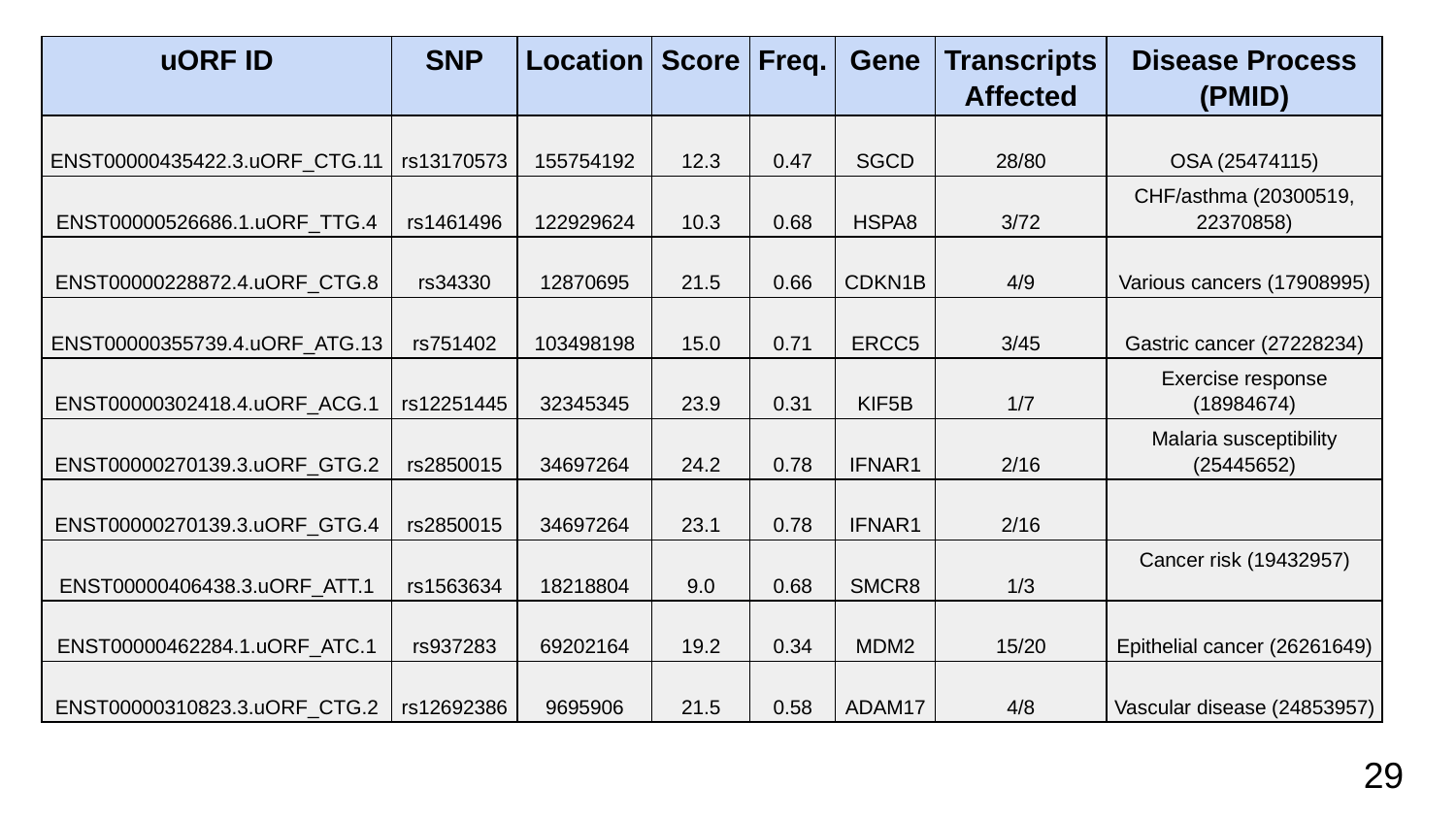

| uORF ID | SNP | Location | Score | Freq. | Gene | Transcripts Affected | Disease Process (PMID) |
| --- | --- | --- | --- | --- | --- | --- | --- |
| ENST00000435422.3.uORF\_CTG.11 | rs13170573 | 155754192 | 12.3 | 0.47 | SGCD | 28/80 | OSA (25474115) |
| ENST00000526686.1.uORF\_TTG.4 | rs1461496 | 122929624 | 10.3 | 0.68 | HSPA8 | 3/72 | CHF/asthma (20300519, 22370858) |
| ENST00000228872.4.uORF\_CTG.8 | rs34330 | 12870695 | 21.5 | 0.66 | CDKN1B | 4/9 | Various cancers (17908995) |
| ENST00000355739.4.uORF\_ATG.13 | rs751402 | 103498198 | 15.0 | 0.71 | ERCC5 | 3/45 | Gastric cancer (27228234) |
| ENST00000302418.4.uORF\_ACG.1 | rs12251445 | 32345345 | 23.9 | 0.31 | KIF5B | 1/7 | Exercise response (18984674) |
| ENST00000270139.3.uORF\_GTG.2 | rs2850015 | 34697264 | 24.2 | 0.78 | IFNAR1 | 2/16 | Malaria susceptibility (25445652) |
| ENST00000270139.3.uORF\_GTG.4 | rs2850015 | 34697264 | 23.1 | 0.78 | IFNAR1 | 2/16 |  |
| ENST00000406438.3.uORF\_ATT.1 | rs1563634 | 18218804 | 9.0 | 0.68 | SMCR8 | 1/3 | Cancer risk (19432957) |
| ENST00000462284.1.uORF\_ATC.1 | rs937283 | 69202164 | 19.2 | 0.34 | MDM2 | 15/20 | Epithelial cancer (26261649) |
| ENST00000310823.3.uORF\_CTG.2 | rs12692386 | 9695906 | 21.5 | 0.58 | ADAM17 | 4/8 | Vascular disease (24853957) |
#

29